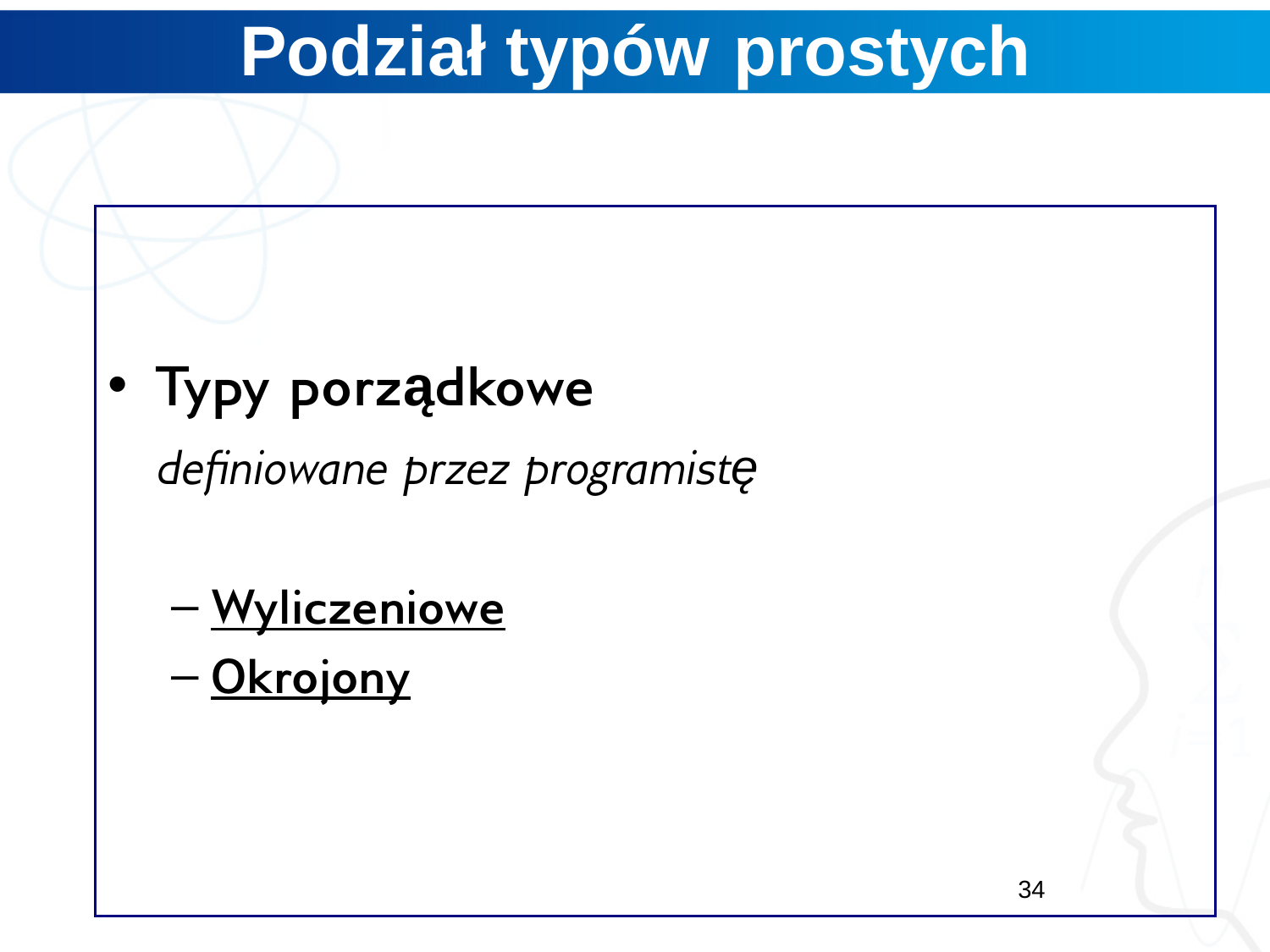

# Podział typów prostych
Typy porządkowe
	definiowane przez programistę

Wyliczeniowe
Okrojony

34